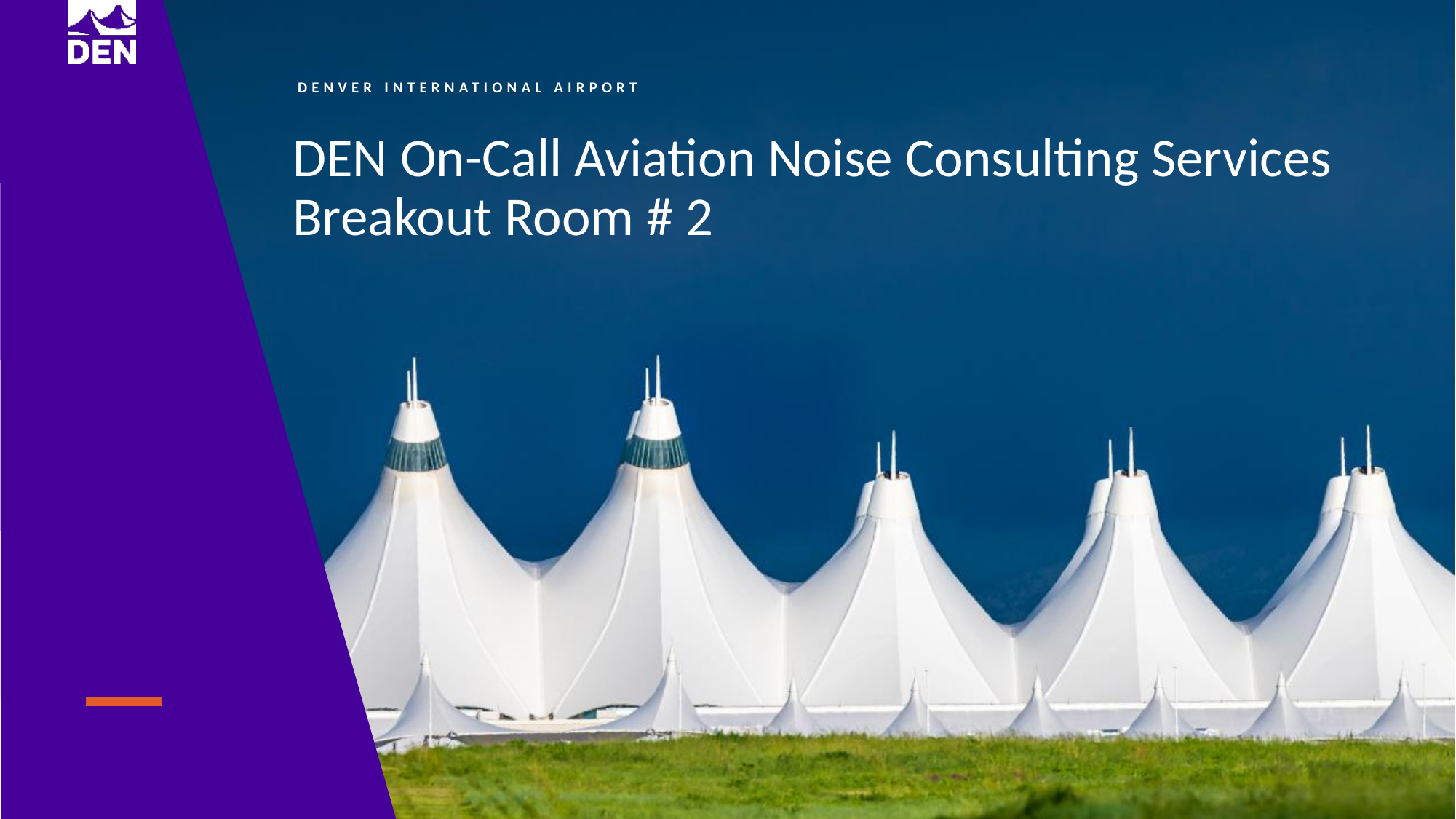

DEN On-Call Aviation Noise Consulting Services
Breakout Room # 2